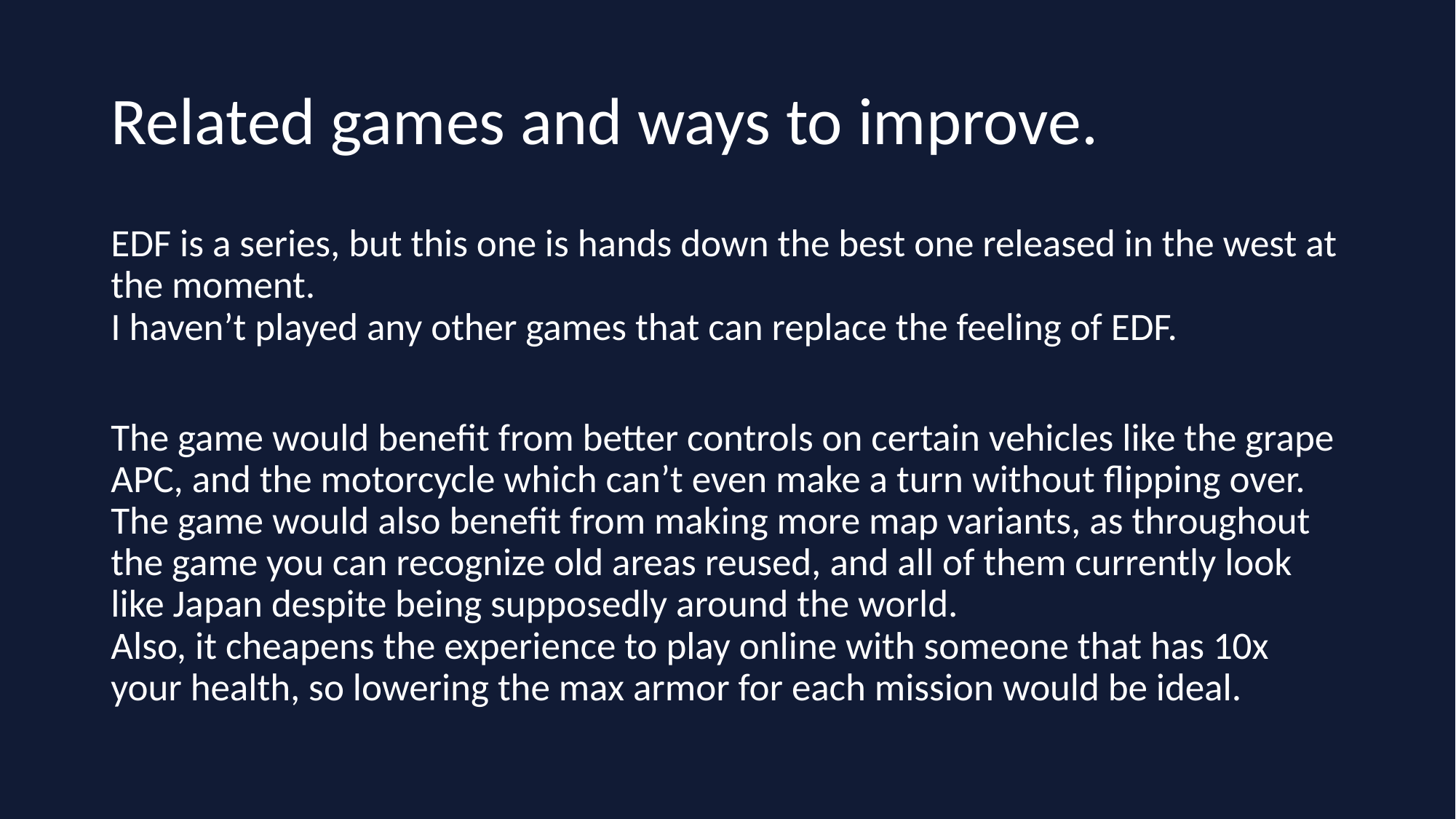

# Related games and ways to improve.
EDF is a series, but this one is hands down the best one released in the west at the moment.
I haven’t played any other games that can replace the feeling of EDF.

The game would benefit from better controls on certain vehicles like the grape APC, and the motorcycle which can’t even make a turn without flipping over.
The game would also benefit from making more map variants, as throughout the game you can recognize old areas reused, and all of them currently look like Japan despite being supposedly around the world.
Also, it cheapens the experience to play online with someone that has 10x your health, so lowering the max armor for each mission would be ideal.